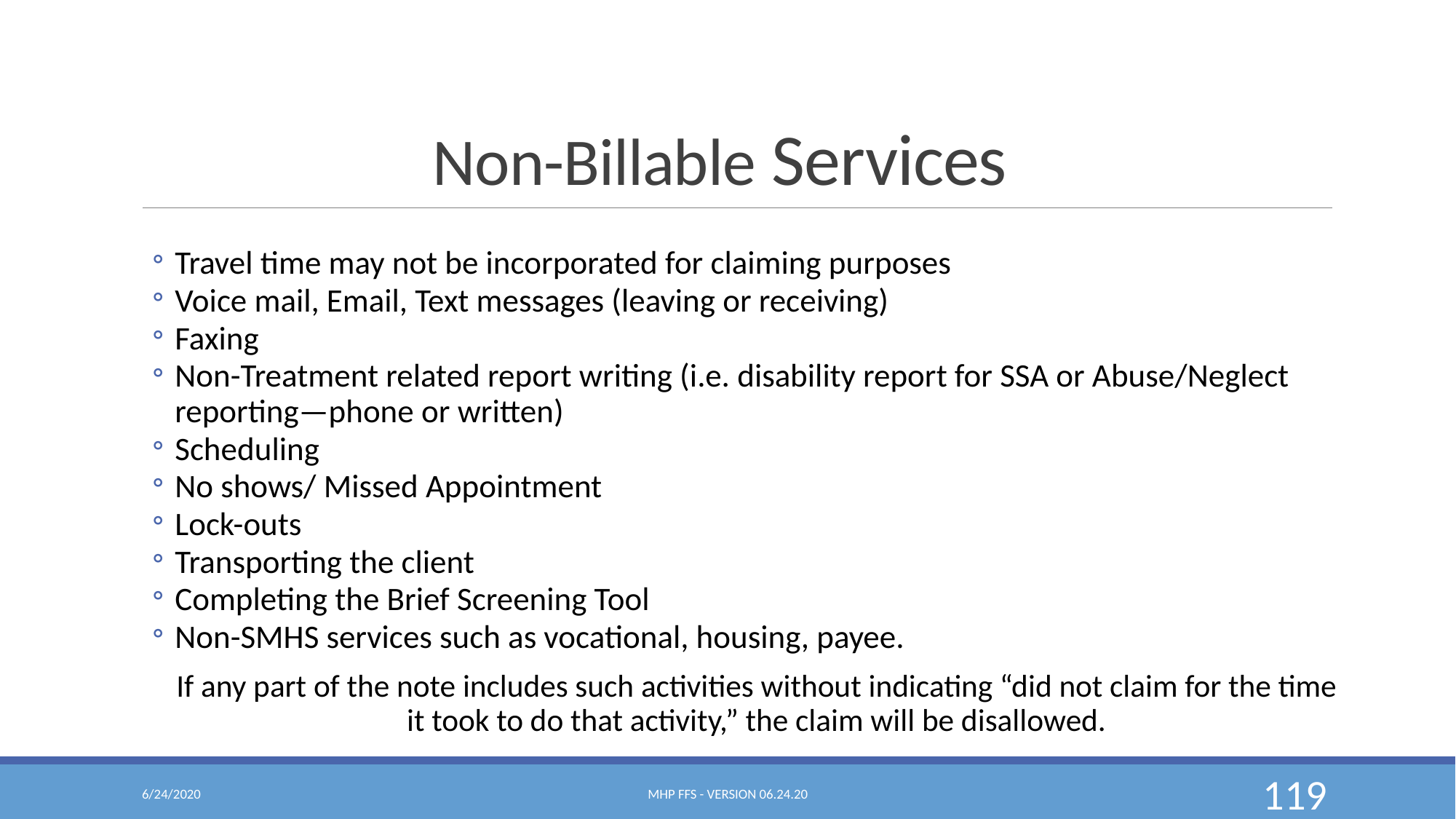

# Non-Billable Services

Travel time may not be incorporated for claiming purposes
Voice mail, Email, Text messages (leaving or receiving)
Faxing
Non-Treatment related report writing (i.e. disability report for SSA or Abuse/Neglect reporting—phone or written)
Scheduling
No shows/ Missed Appointment
Lock-outs
Transporting the client
Completing the Brief Screening Tool
Non-SMHS services such as vocational, housing, payee.

If any part of the note includes such activities without indicating “did not claim for the time it took to do that activity,” the claim will be disallowed.
6/24/2020
MHP FFS - Version 06.24.20
119